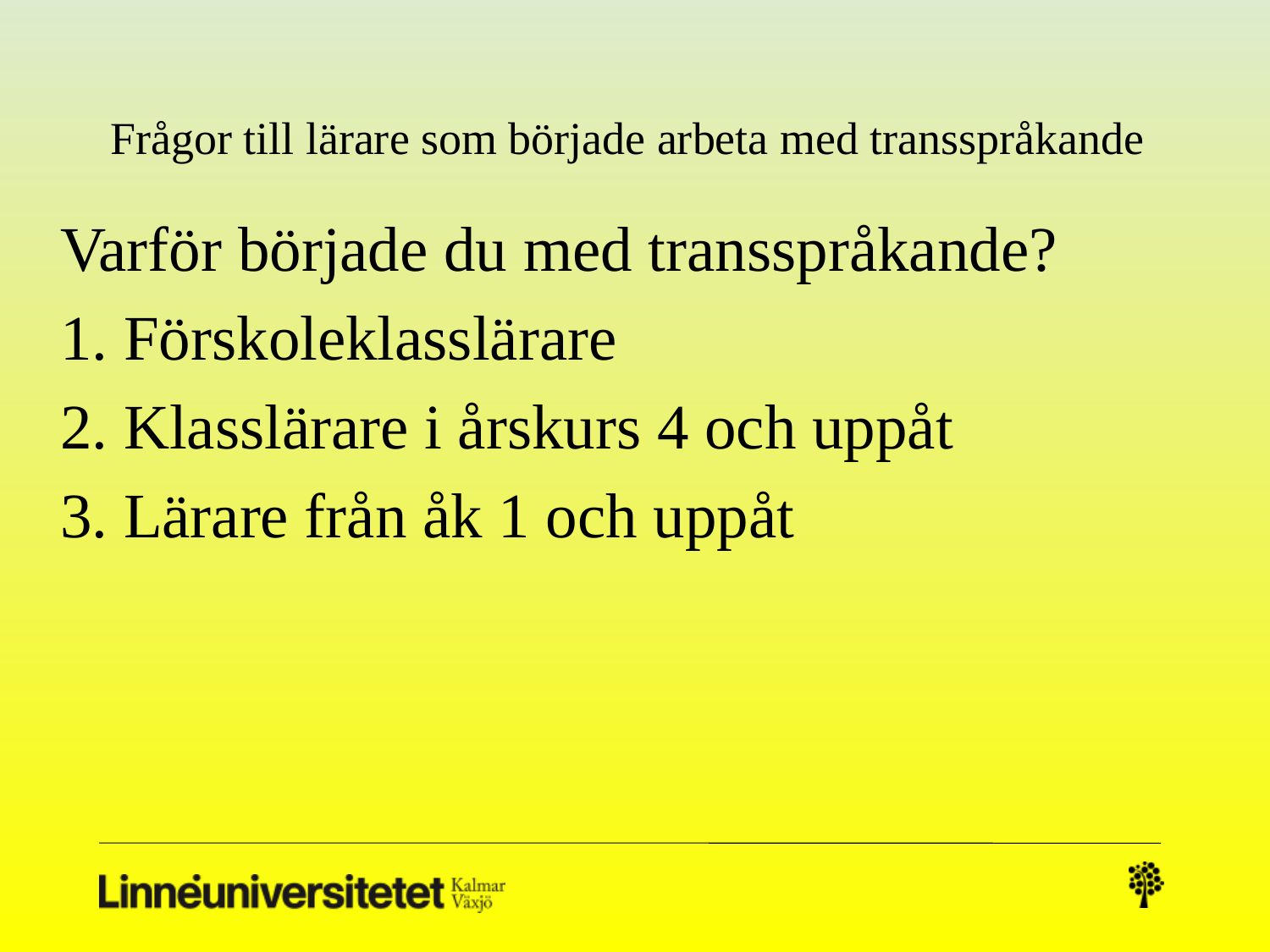

# Frågor till lärare som började arbeta med transspråkande
Varför började du med transspråkande?
1. Förskoleklasslärare
2. Klasslärare i årskurs 4 och uppåt
3. Lärare från åk 1 och uppåt